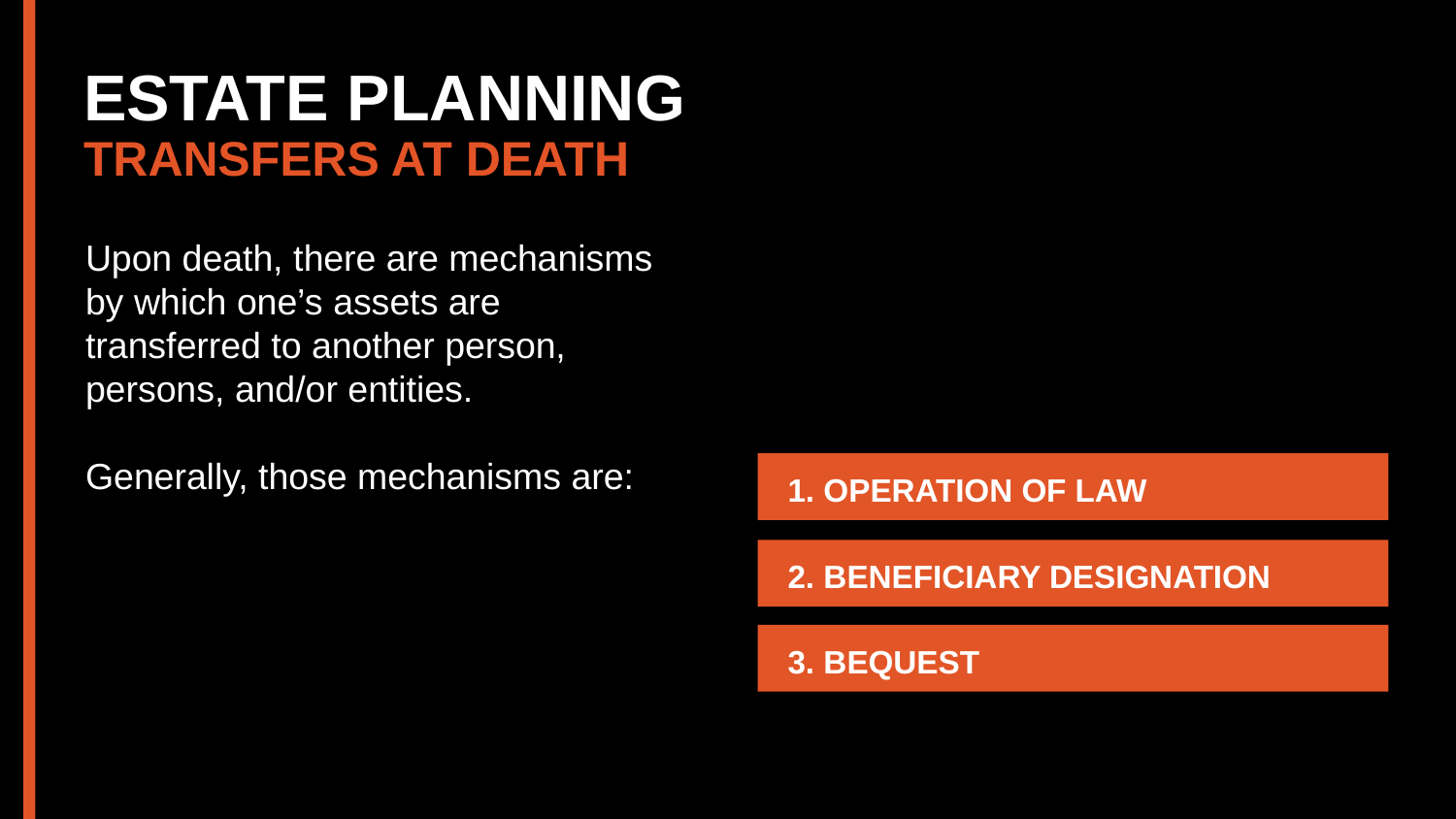

ESTATE PLANNING
TRANSFERS AT DEATH
Upon death, there are mechanisms by which one’s assets are transferred to another person, persons, and/or entities.

Generally, those mechanisms are:

1. OPERATION OF LAW

2. BENEFICIARY DESIGNATION

3. BEQUEST